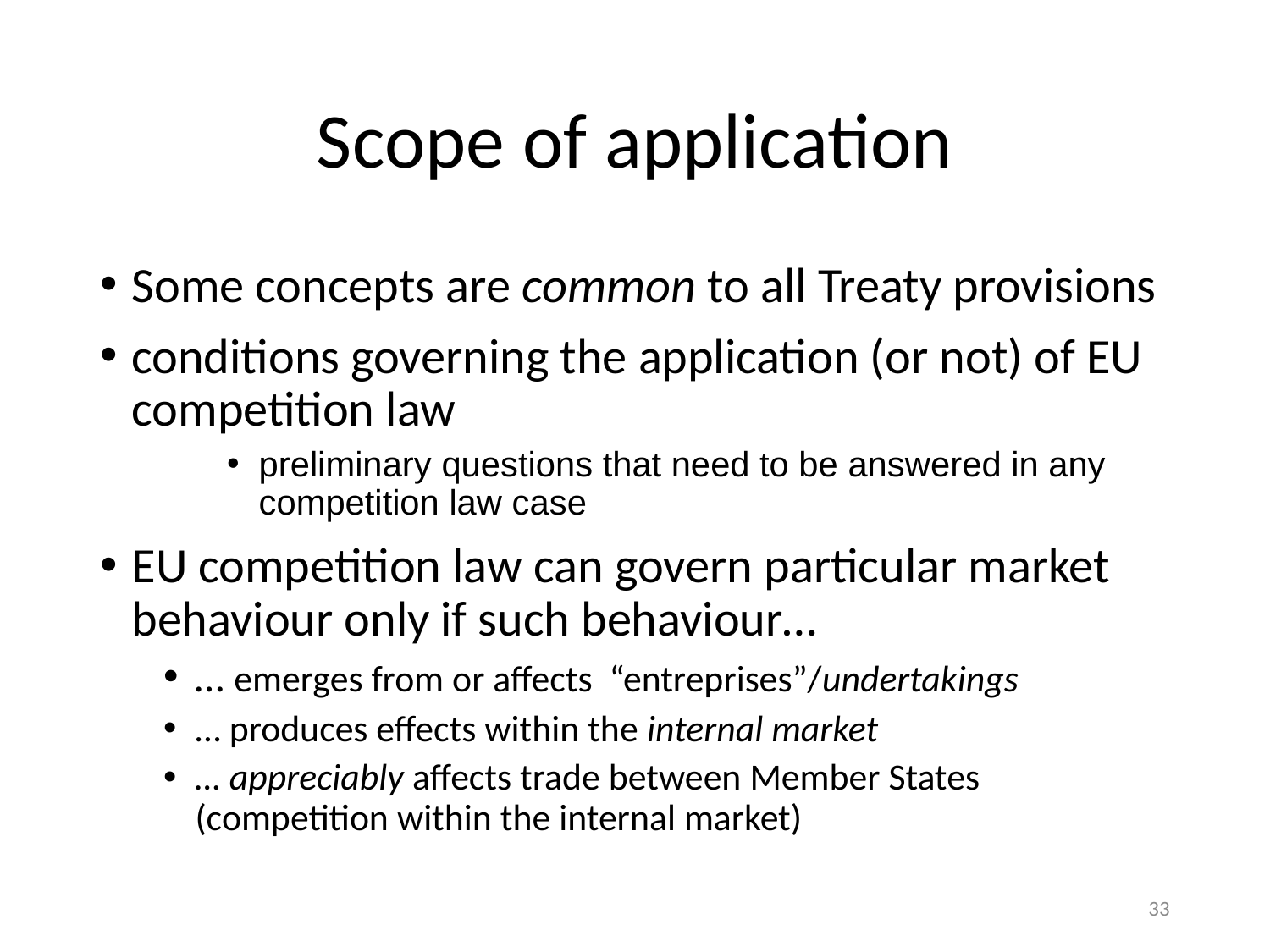

# Scope of application
Some concepts are common to all Treaty provisions
conditions governing the application (or not) of EU competition law
preliminary questions that need to be answered in any competition law case
EU competition law can govern particular market behaviour only if such behaviour…
… emerges from or affects  “entreprises”/undertakings
… produces effects within the internal market
… appreciably affects trade between Member States (competition within the internal market)
33